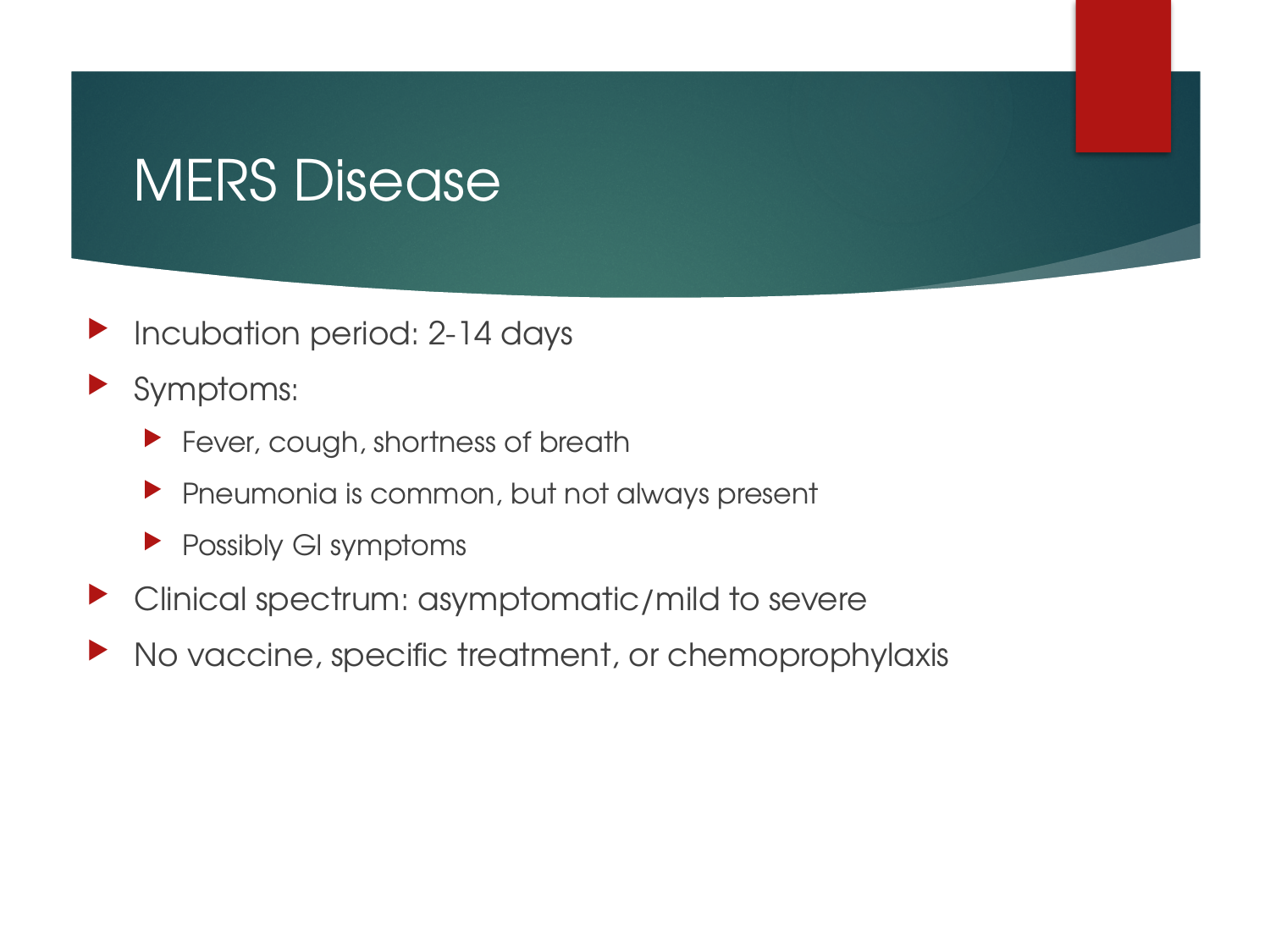

# MERS Disease
Incubation period: 2-14 days
Symptoms:
Fever, cough, shortness of breath
Pneumonia is common, but not always present
Possibly GI symptoms
Clinical spectrum: asymptomatic/mild to severe
No vaccine, specific treatment, or chemoprophylaxis